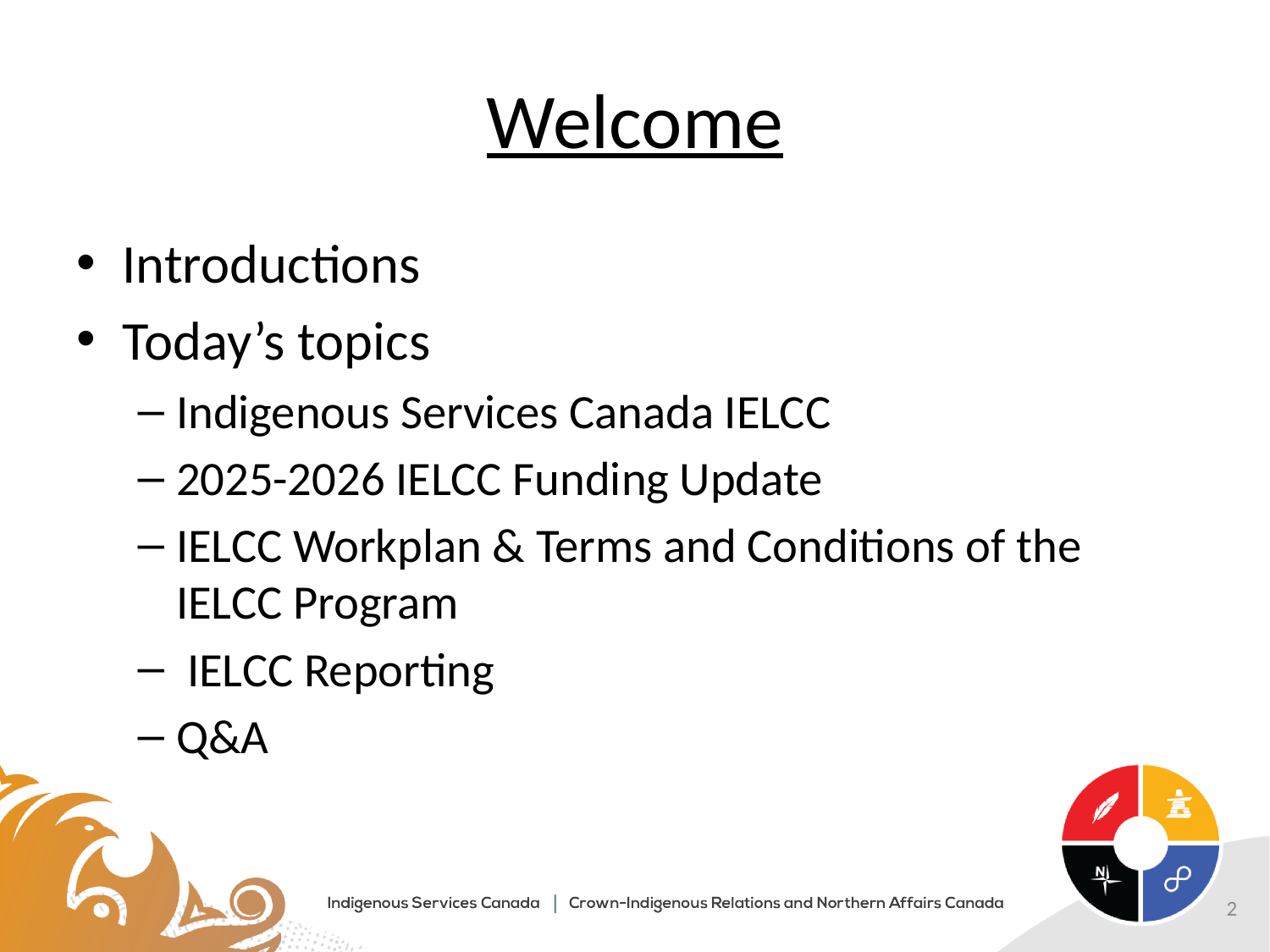

# Welcome
Introductions
Today’s topics
Indigenous Services Canada IELCC
2025-2026 IELCC Funding Update
IELCC Workplan & Terms and Conditions of the IELCC Program
 IELCC Reporting
Q&A

2